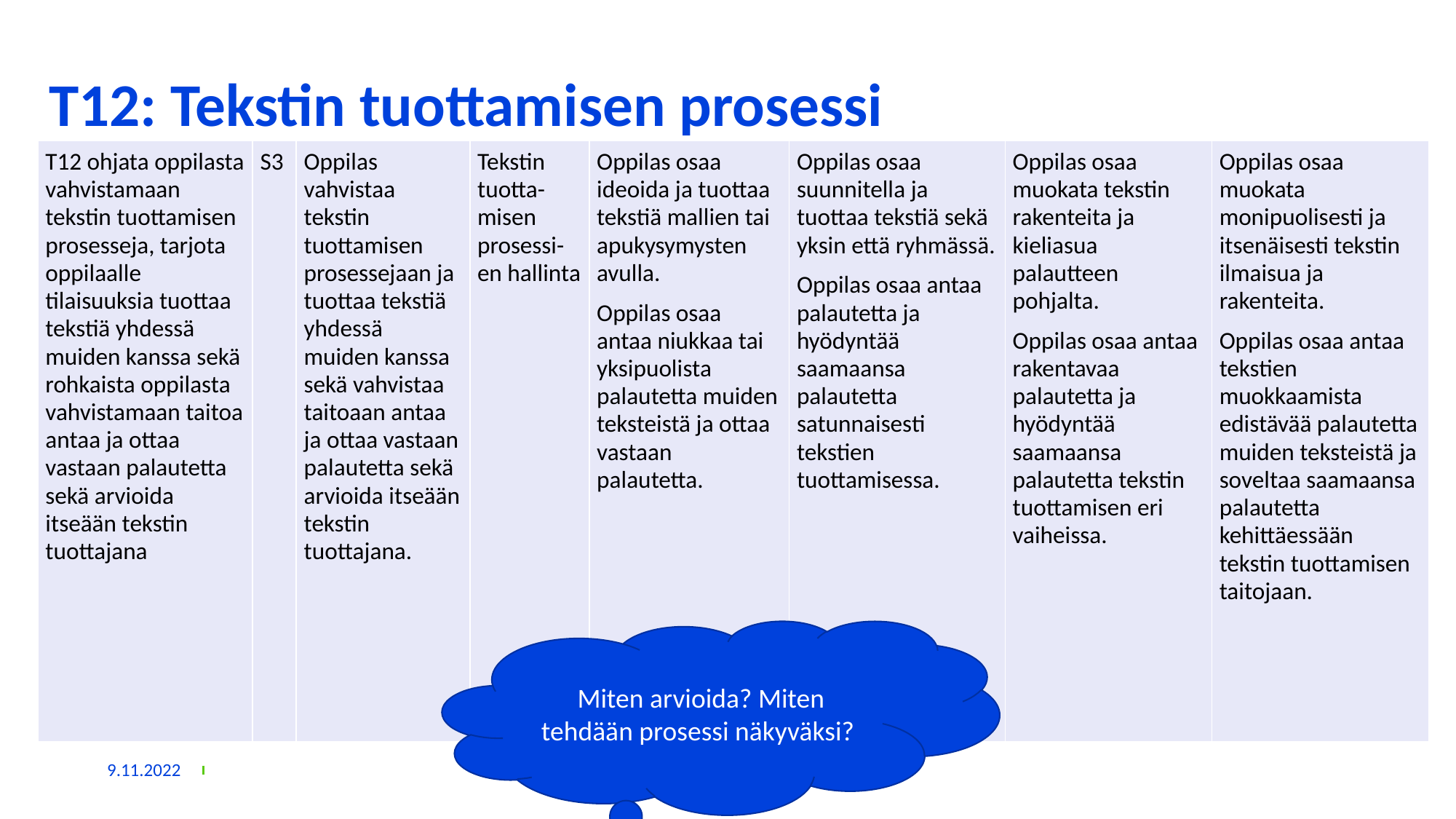

# T12: Tekstin tuottamisen prosessi
| T12 ohjata oppilasta vahvistamaan tekstin tuottamisen prosesseja, tarjota oppilaalle tilaisuuksia tuottaa tekstiä yhdessä muiden kanssa sekä rohkaista oppilasta vahvistamaan taitoa antaa ja ottaa vastaan palautetta sekä arvioida itseään tekstin tuottajana | S3 | Oppilas vahvistaa tekstin tuottamisen prosessejaan ja tuottaa tekstiä yhdessä muiden kanssa sekä vahvistaa taitoaan antaa ja ottaa vastaan palautetta sekä arvioida itseään tekstin tuottajana. | Tekstin tuotta-misen prosessi-en hallinta | Oppilas osaa ideoida ja tuottaa tekstiä mallien tai apukysymysten avulla. Oppilas osaa antaa niukkaa tai yksipuolista palautetta muiden teksteistä ja ottaa vastaan palautetta. | Oppilas osaa suunnitella ja tuottaa tekstiä sekä yksin että ryhmässä. Oppilas osaa antaa palautetta ja hyödyntää saamaansa palautetta satunnaisesti tekstien tuottamisessa. | Oppilas osaa muokata tekstin rakenteita ja kieliasua palautteen pohjalta. Oppilas osaa antaa rakentavaa palautetta ja hyödyntää saamaansa palautetta tekstin tuottamisen eri vaiheissa. | Oppilas osaa muokata monipuolisesti ja itsenäisesti tekstin ilmaisua ja rakenteita. Oppilas osaa antaa tekstien muokkaamista edistävää palautetta muiden teksteistä ja soveltaa saamaansa palautetta kehittäessään tekstin tuottamisen taitojaan. |
| --- | --- | --- | --- | --- | --- | --- | --- |
Miten arvioida? Miten tehdään prosessi näkyväksi?

9.11.2022